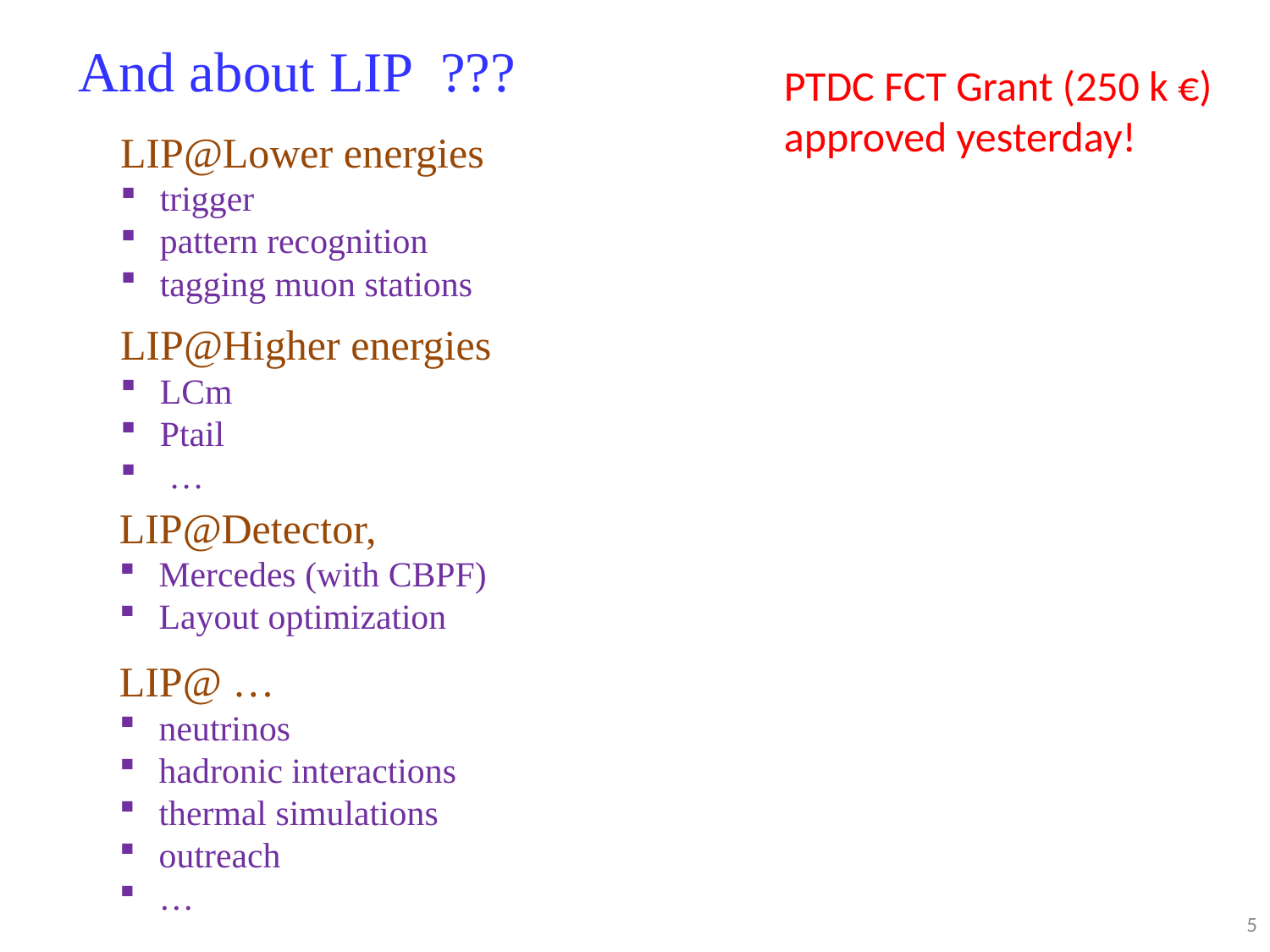

And about LIP  ???
PTDC FCT Grant (250 k €) approved yesterday!
LIP@Lower energies
trigger
pattern recognition
tagging muon stations
LIP@Higher energies
LCm
Ptail
 …

LIP@Detector,
Mercedes (with CBPF)
Layout optimization
LIP@ …
neutrinos
hadronic interactions
thermal simulations
outreach
…
5